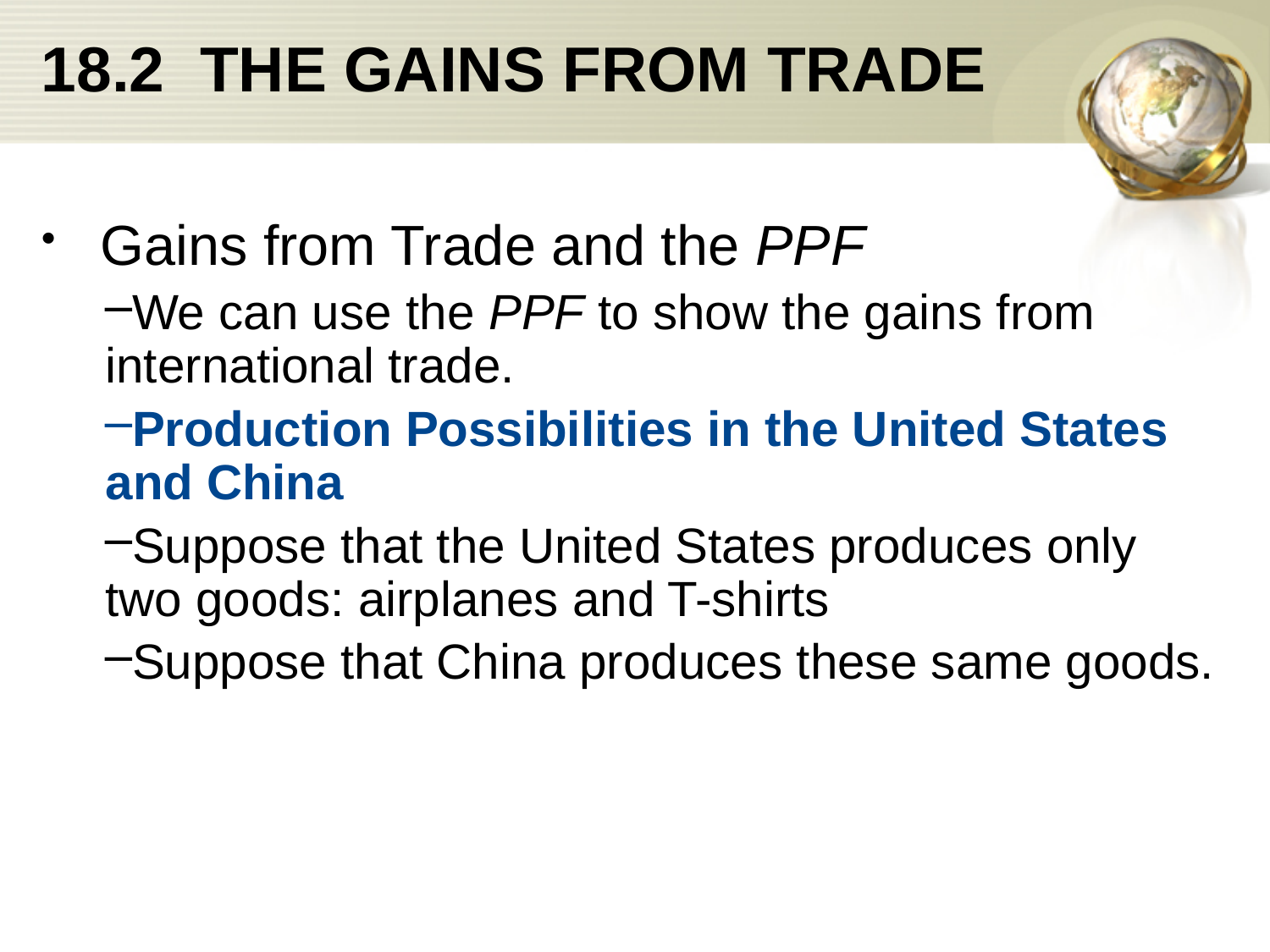

# 18.2  THE GAINS FROM TRADE
 Gains from Trade and the PPF
We can use the PPF to show the gains from international trade.
Production Possibilities in the United States and China
Suppose that the United States produces only two goods: airplanes and T-shirts
Suppose that China produces these same goods.